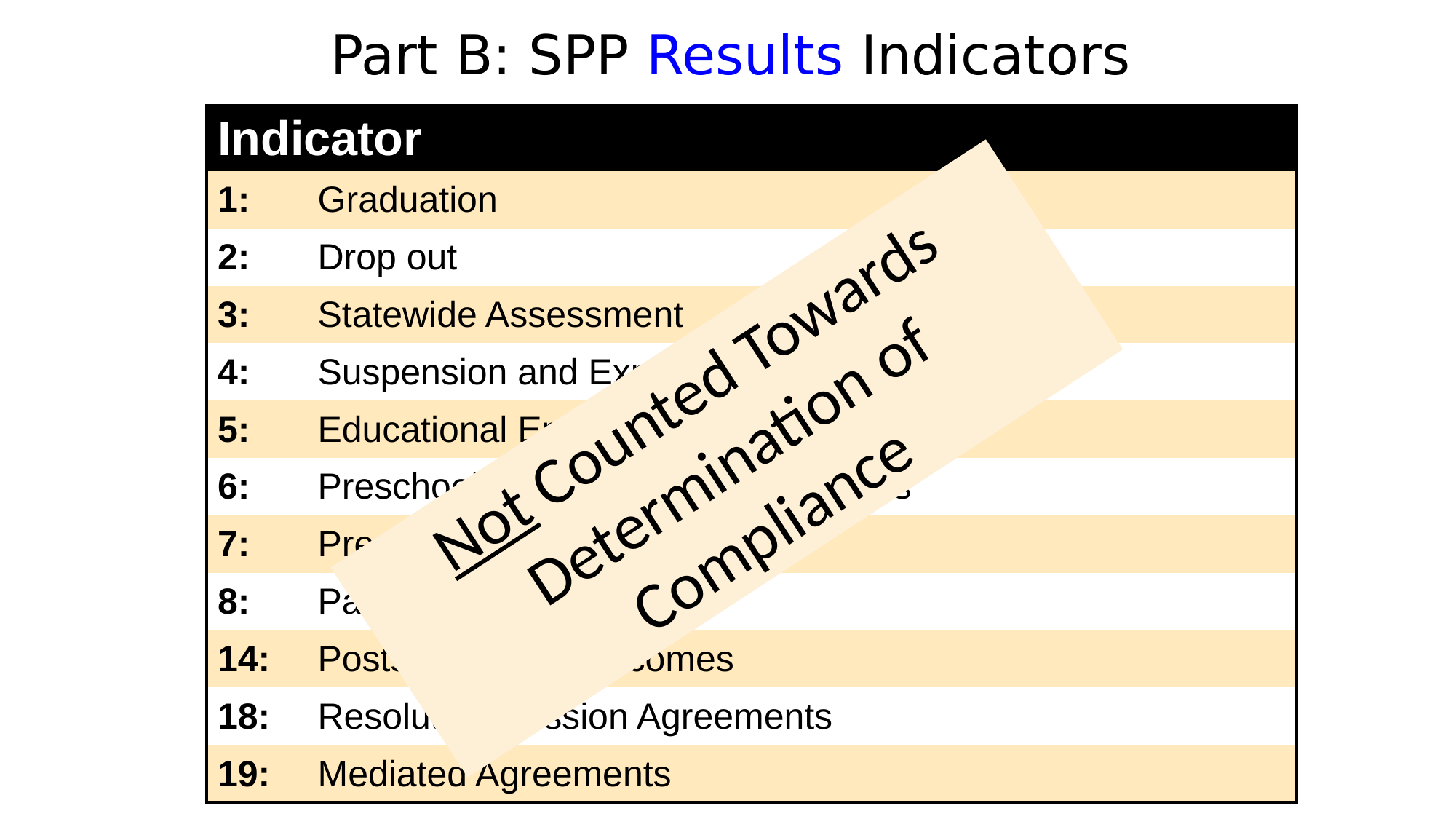

Part B: SPP Results Indicators
| Indicator |  |  |
| --- | --- | --- |
| 1: | Graduation |  |
| 2: | Drop out |  |
| 3: | Statewide Assessment |  |
| 4: | Suspension and Expulsion |  |
| 5: | Educational Environments |  |
| 6: | Preschool Educational Environments |  |
| 7: | Preschool Outcomes |  |
| 8: | Parent Involvement |  |
| 14: | Postsecondary Outcomes |  |
| 18: | Resolution Session Agreements |  |
| 19: | Mediated Agreements |  |

Not Counted Towards Determination of Compliance